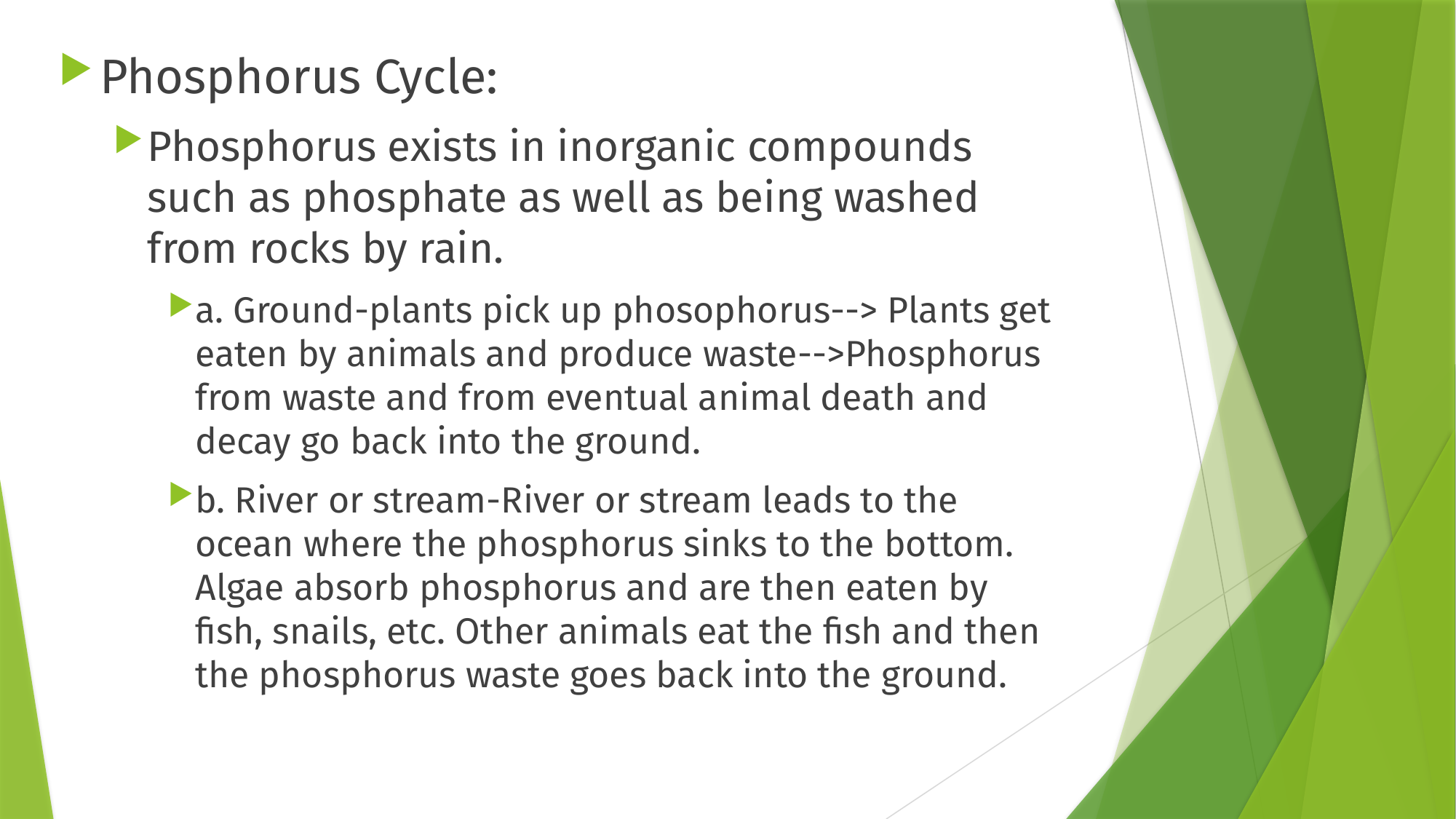

Phosphorus Cycle:
Phosphorus exists in inorganic compounds such as phosphate as well as being washed from rocks by rain.
a. Ground-plants pick up phosophorus--> Plants get eaten by animals and produce waste-->Phosphorus from waste and from eventual animal death and decay go back into the ground.
b. River or stream-River or stream leads to the ocean where the phosphorus sinks to the bottom. Algae absorb phosphorus and are then eaten by fish, snails, etc. Other animals eat the fish and then the phosphorus waste goes back into the ground.